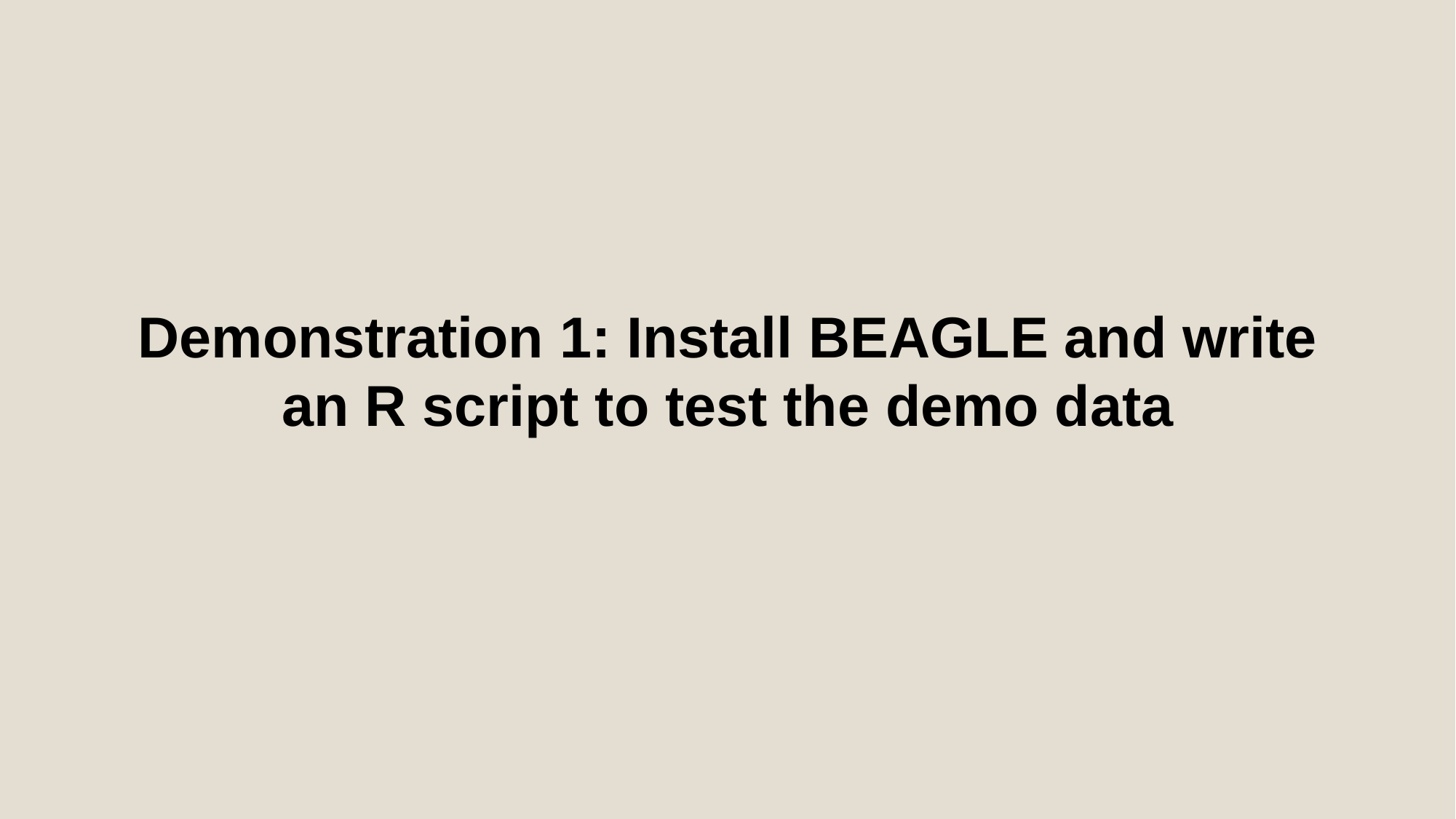

Demonstration 1: Install BEAGLE and write an R script to test the demo data